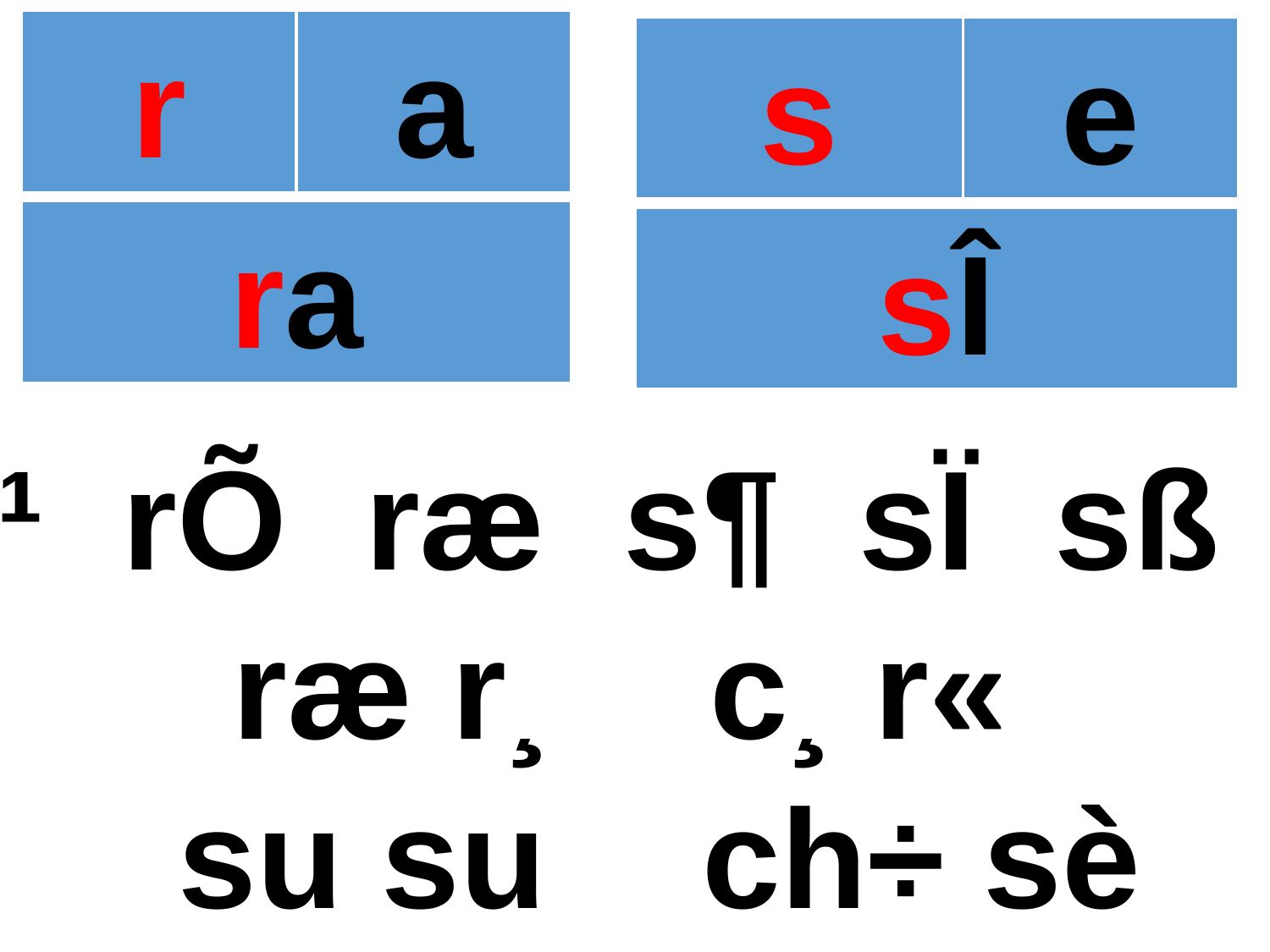

r
a
s
e
ra
sÎ
r¹  rÕ  ræ  s¶  sÏ  sß
ræ r¸    c¸ r«
 su su    ch÷ sè